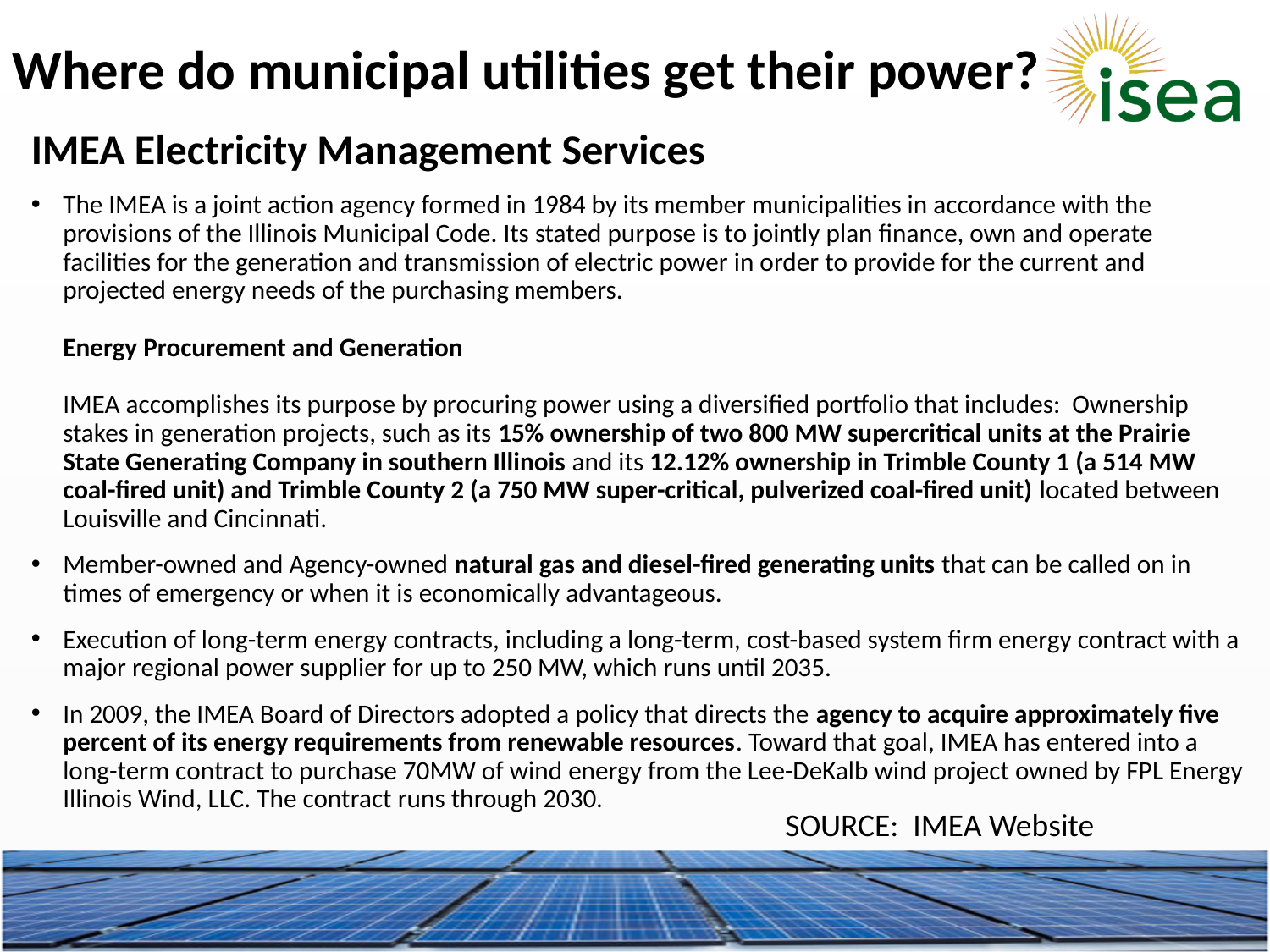

Where do municipal utilities get their power?
IMEA Electricity Management Services
The IMEA is a joint action agency formed in 1984 by its member municipalities in accordance with the provisions of the Illinois Municipal Code. Its stated purpose is to jointly plan finance, own and operate facilities for the generation and transmission of electric power in order to provide for the current and projected energy needs of the purchasing members. 
Energy Procurement and Generation 
IMEA accomplishes its purpose by procuring power using a diversified portfolio that includes:  Ownership stakes in generation projects, such as its 15% ownership of two 800 MW supercritical units at the Prairie State Generating Company in southern Illinois and its 12.12% ownership in Trimble County 1 (a 514 MW coal-fired unit) and Trimble County 2 (a 750 MW super-critical, pulverized coal-fired unit) located between Louisville and Cincinnati.
Member-owned and Agency-owned natural gas and diesel-fired generating units that can be called on in times of emergency or when it is economically advantageous.
Execution of long-term energy contracts, including a long-term, cost-based system firm energy contract with a major regional power supplier for up to 250 MW, which runs until 2035.
In 2009, the IMEA Board of Directors adopted a policy that directs the agency to acquire approximately five percent of its energy requirements from renewable resources. Toward that goal, IMEA has entered into a long-term contract to purchase 70MW of wind energy from the Lee-DeKalb wind project owned by FPL Energy Illinois Wind, LLC. The contract runs through 2030.

SOURCE:  IMEA Website